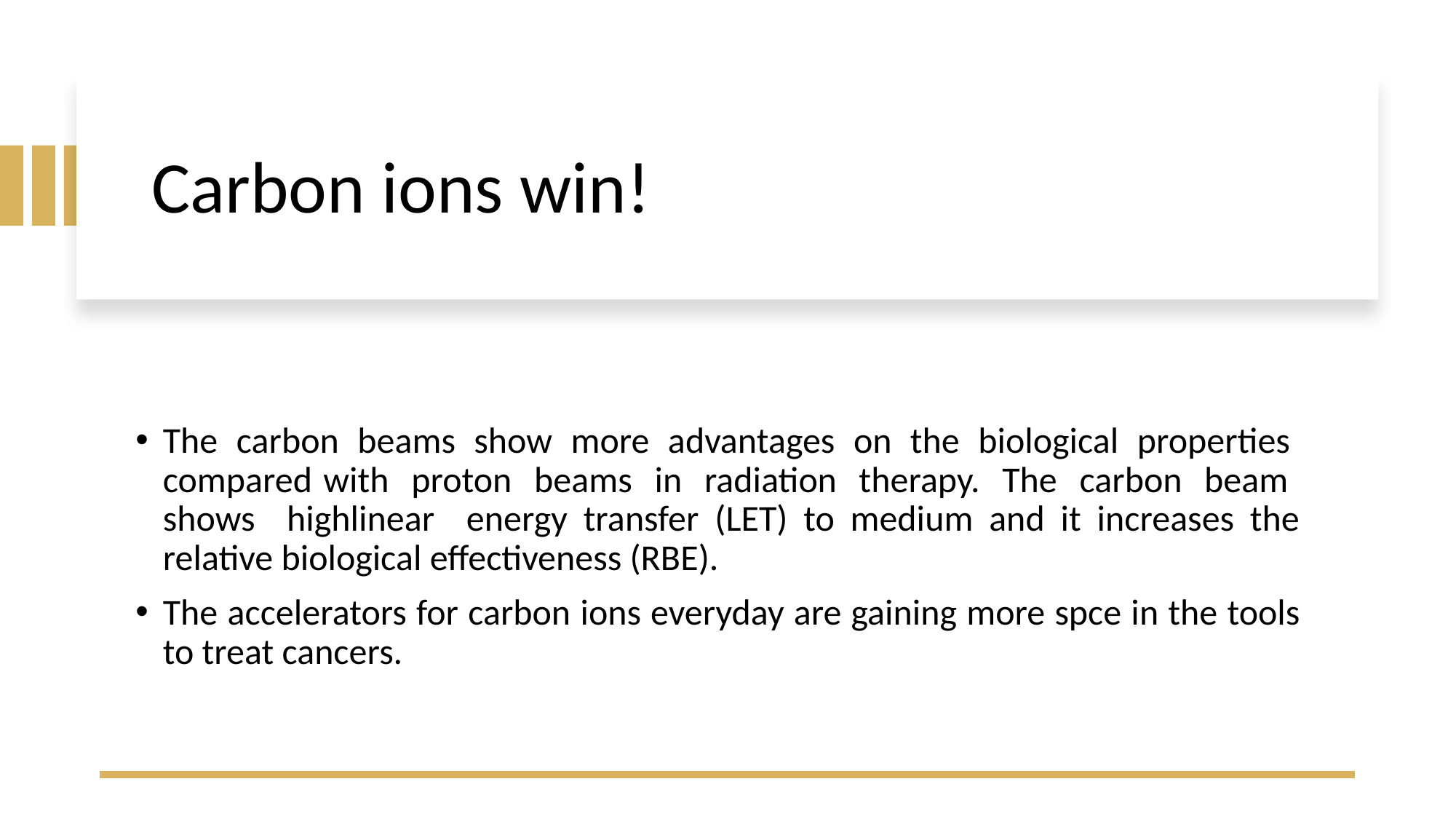

# Carbon ions win!

The  carbon  beams  show  more  advantages  on  the  biological  properties  compared with  proton  beams  in  radiation  therapy.  The  carbon  beam  shows  highlinear  energy transfer (LET) to medium and it increases the relative biological effectiveness (RBE).
The accelerators for carbon ions everyday are gaining more spce in the tools to treat cancers.
Particle Therapy MasterClass 2021 ( 10/03/2021, ICN UNAM)
41